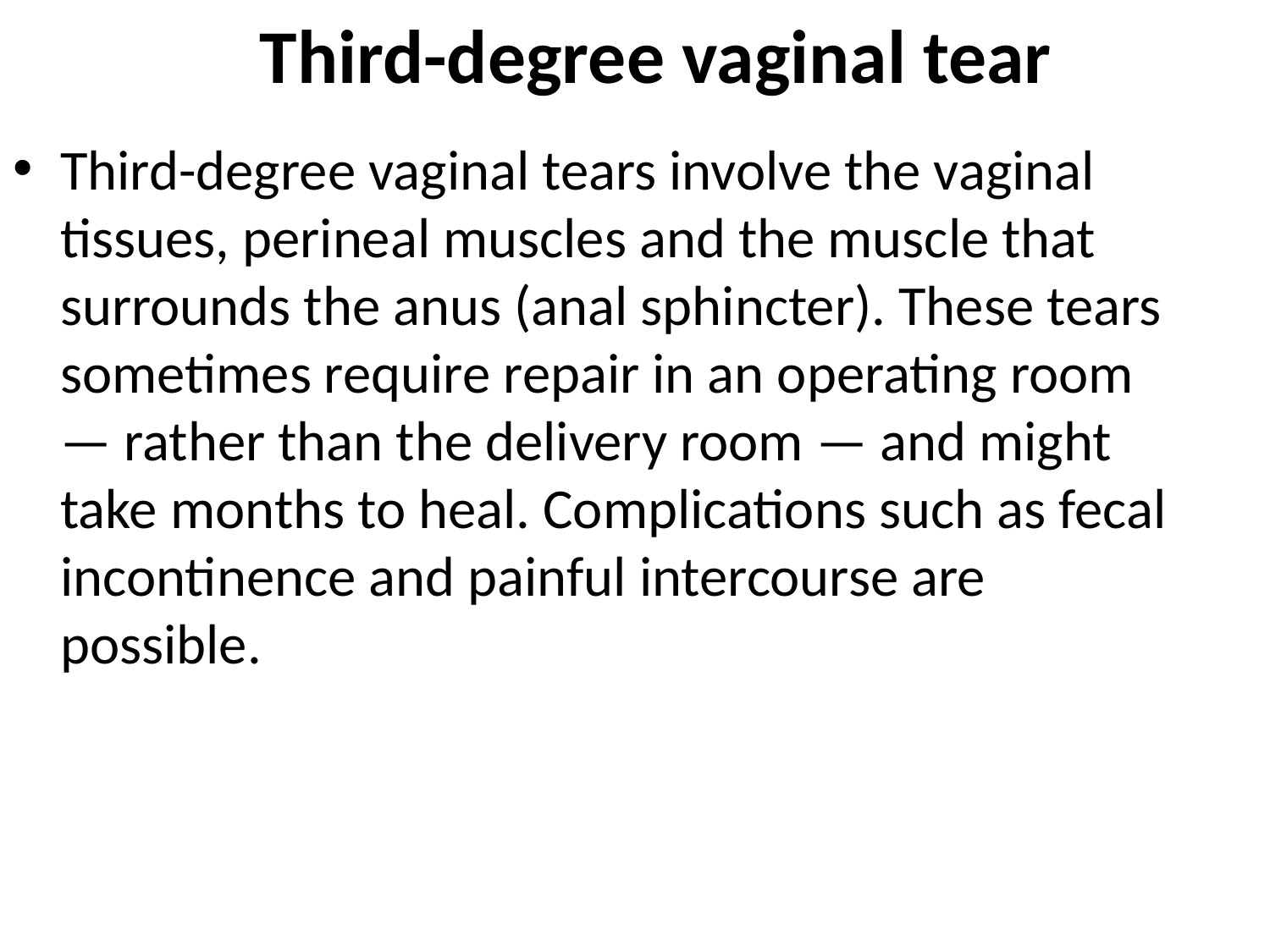

# Third-degree vaginal tear
Third-degree vaginal tears involve the vaginal tissues, perineal muscles and the muscle that surrounds the anus (anal sphincter). These tears sometimes require repair in an operating room — rather than the delivery room — and might take months to heal. Complications such as fecal incontinence and painful intercourse are possible.